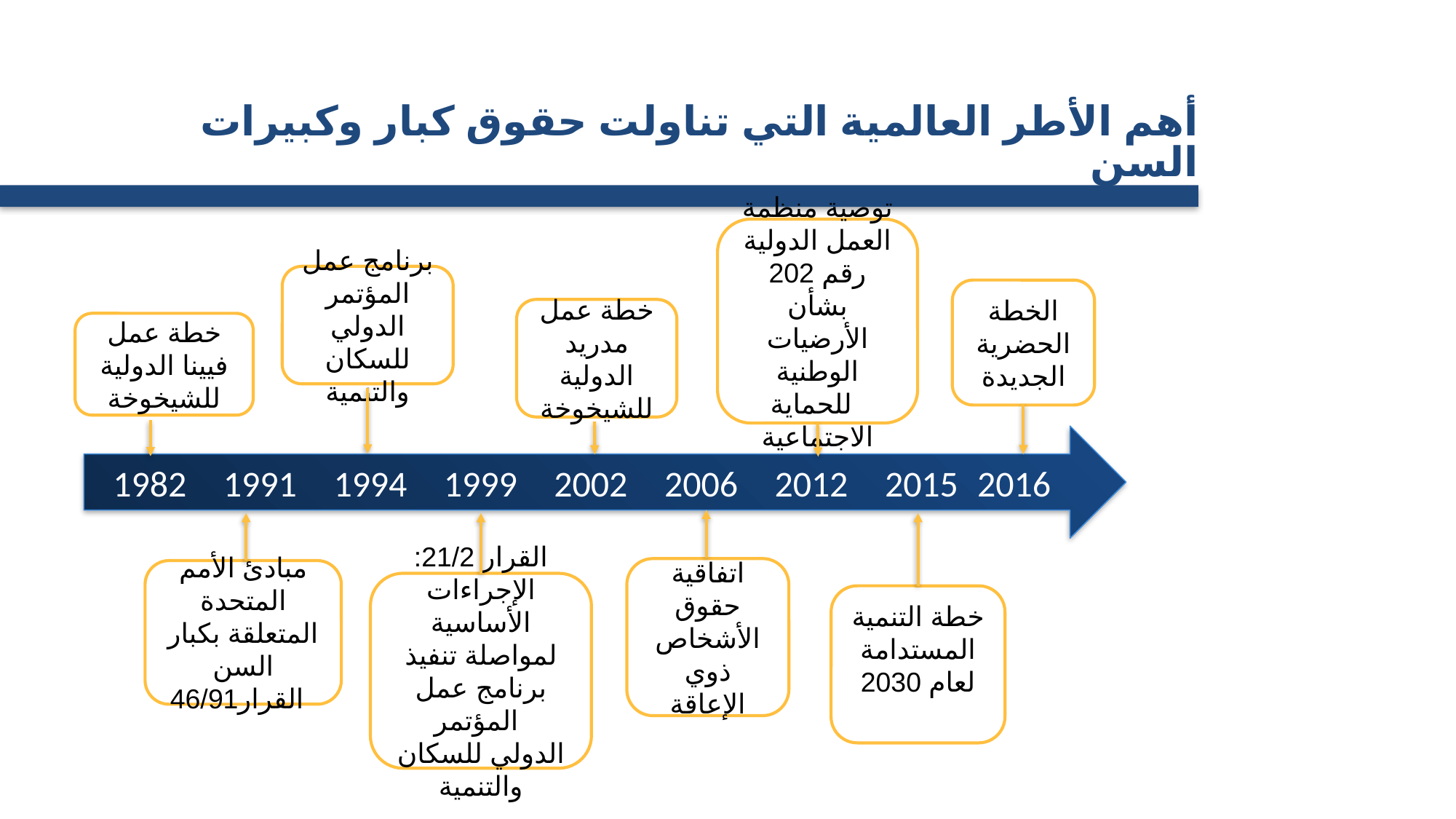

# أهم الأطر العالمية التي تناولت حقوق كبار وكبيرات السن
توصية منظمة العمل الدولية رقم 202 بشأن الأرضيات الوطنية للحماية 	الاجتماعية
برنامج عمل المؤتمر الدولي للسكان والتنمية
الخطة الحضرية الجديدة
خطة عمل مدريد الدولية للشيخوخة
خطة عمل فيينا الدولية للشيخوخة
1982 1991 1994 1999 2002 2006 2012 2015 2016
اتفاقية حقوق الأشخاص ذوي الإعاقة
مبادئ الأمم المتحدة المتعلقة بكبار السن القرار46/91
القرار 21/2: الإجراءات الأساسية لمواصلة تنفيذ برنامج عمل المؤتمر 	الدولي للسكان والتنمية
خطة التنمية المستدامة لعام 2030